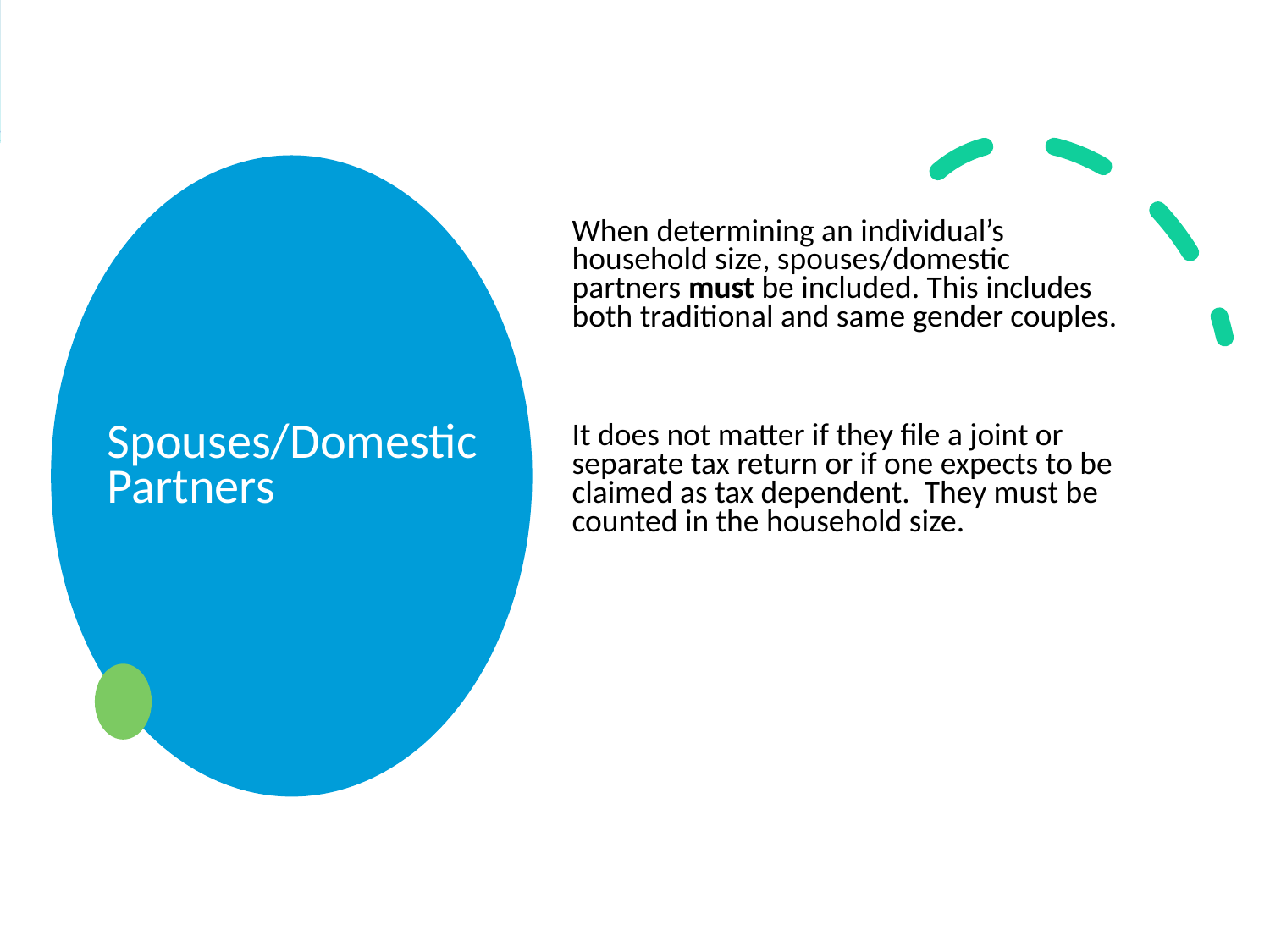

Spouses/Domestic Partners
When determining an individual’s household size, spouses/domestic partners must be included. This includes both traditional and same gender couples.

It does not matter if they file a joint or separate tax return or if one expects to be claimed as tax dependent.  They must be counted in the household size.